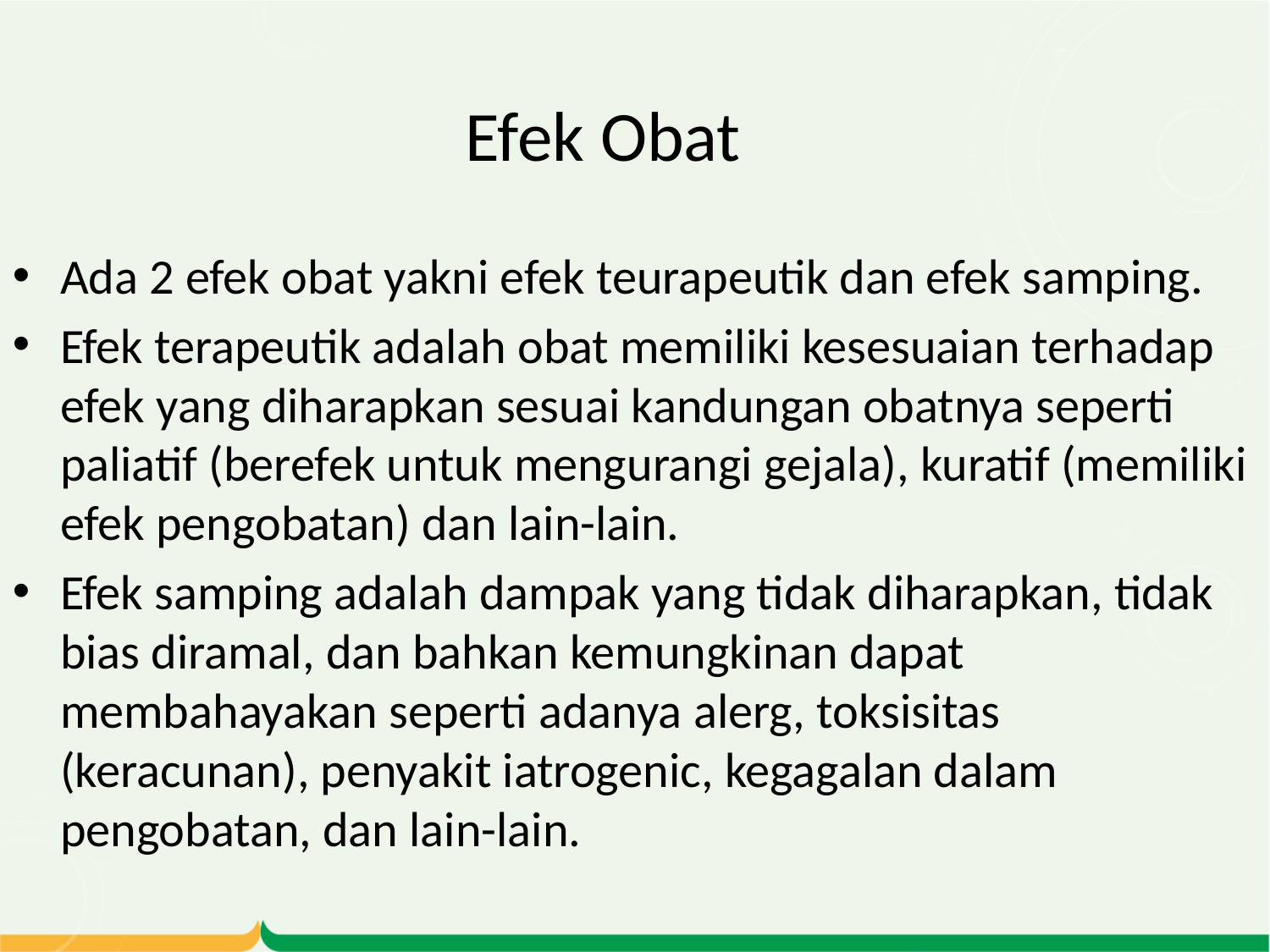

# Efek Obat
Ada 2 efek obat yakni efek teurapeutik dan efek samping.
Efek terapeutik adalah obat memiliki kesesuaian terhadap efek yang diharapkan sesuai kandungan obatnya seperti paliatif (berefek untuk mengurangi gejala), kuratif (memiliki efek pengobatan) dan lain-lain.
Efek samping adalah dampak yang tidak diharapkan, tidak bias diramal, dan bahkan kemungkinan dapat membahayakan seperti adanya alerg, toksisitas (keracunan), penyakit iatrogenic, kegagalan dalam pengobatan, dan lain-lain.